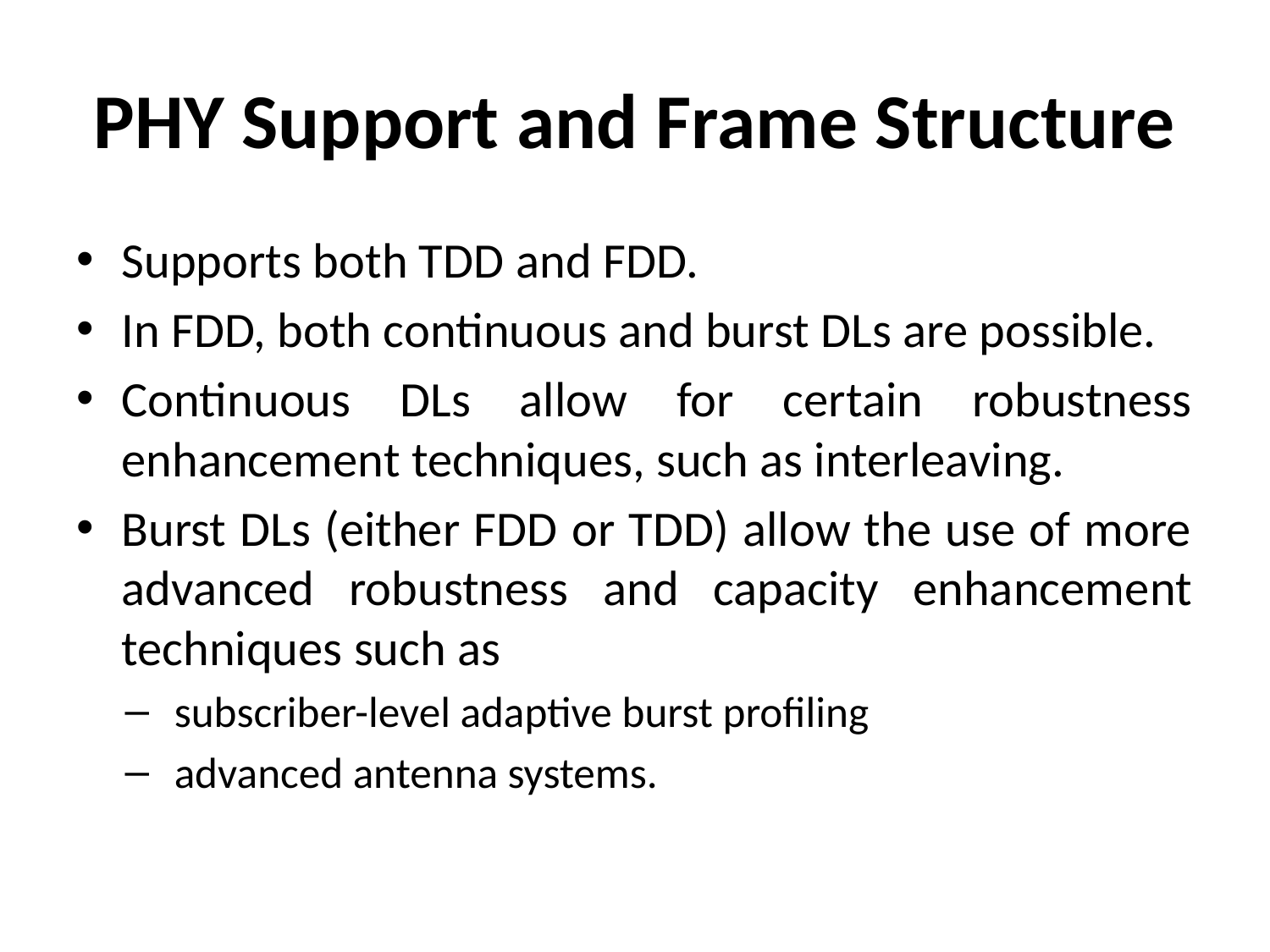

# PHY Support and Frame Structure
Supports both TDD and FDD.
In FDD, both continuous and burst DLs are possible.
Continuous DLs allow for certain robustness enhancement techniques, such as interleaving.
Burst DLs (either FDD or TDD) allow the use of more advanced robustness and capacity enhancement techniques such as
subscriber-level adaptive burst profiling
advanced antenna systems.